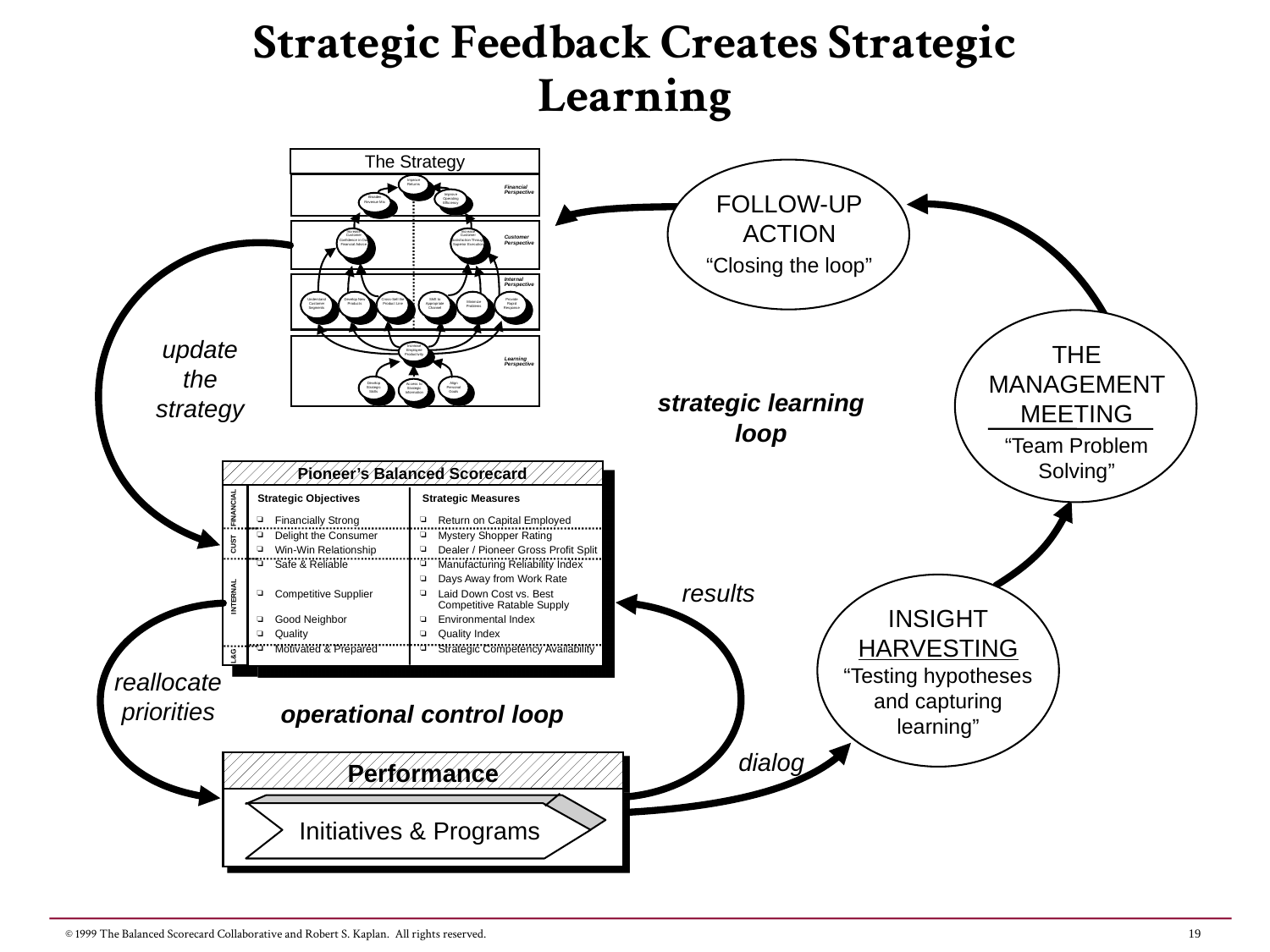

# Strategic Feedback Creates Strategic Learning
The Strategy

Improve Returns
Financial
Perspective

Improve Operating Efficiency

Broaden Revenue Mix

Increase Customer Confidence in Our Financial Advice
Increase
Customer Satisfaction Through Superior Execution
Customer
Perspective

Internal
Perspective

Understand Customer Segments
Develop New Products
Cross-Sell the Product Line
Shift to Appropriate Channel
Provide Rapid Response
Minimize Problems

Increase
Employee Productivity
Learning Perspective

Develop Strategic Skills
Align Personal Goals
Access to Strategic Information
FOLLOW-UP
ACTION
“Closing the loop”

update the strategy
THE MANAGEMENT MEETING
“Team Problem Solving”
strategic learning
loop

Pioneer’s Balanced Scorecard

Strategic Objectives
Strategic Measures
FINANCIAL
Financially Strong
Delight the Consumer
Win-Win Relationship
Safe & Reliable

Competitive Supplier
Good Neighbor
Quality
Motivated & Prepared
Return on Capital Employed
Mystery Shopper Rating
Dealer / Pioneer Gross Profit Split
Manufacturing Reliability Index
Days Away from Work Rate
Laid Down Cost vs. Best Competitive Ratable Supply
Environmental Index
Quality Index
Strategic Competency Availability

CUST

INTERNAL
L&G

results

INSIGHT
HARVESTING
“Testing hypotheses and capturing learning”

reallocate priorities
operational control loop

dialog
Performance

Initiatives & Programs